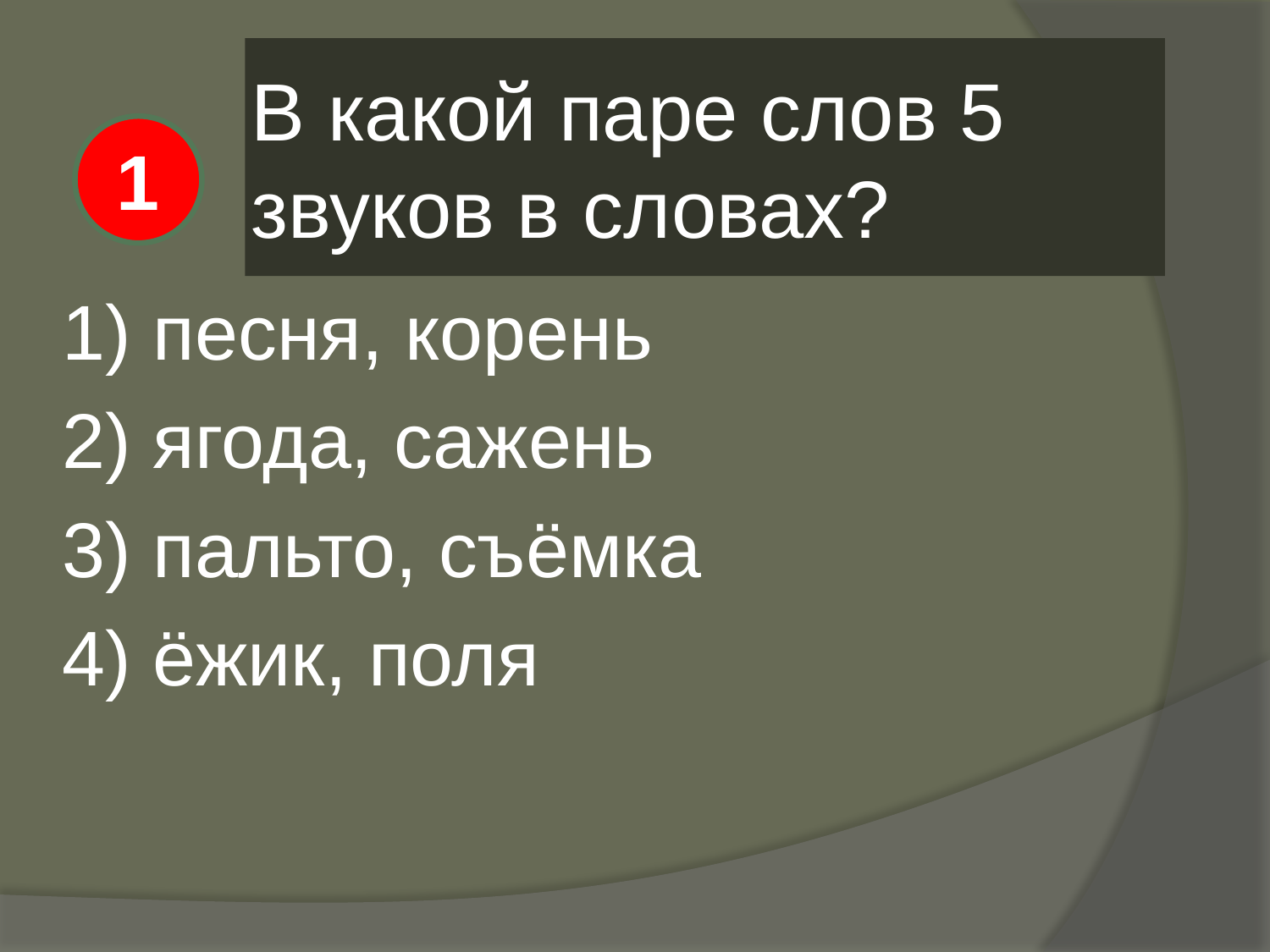

# В какой паре слов 5 звуков в словах?
1
1) песня, корень
2) ягода, сажень
3) пальто, съёмка
4) ёжик, поля